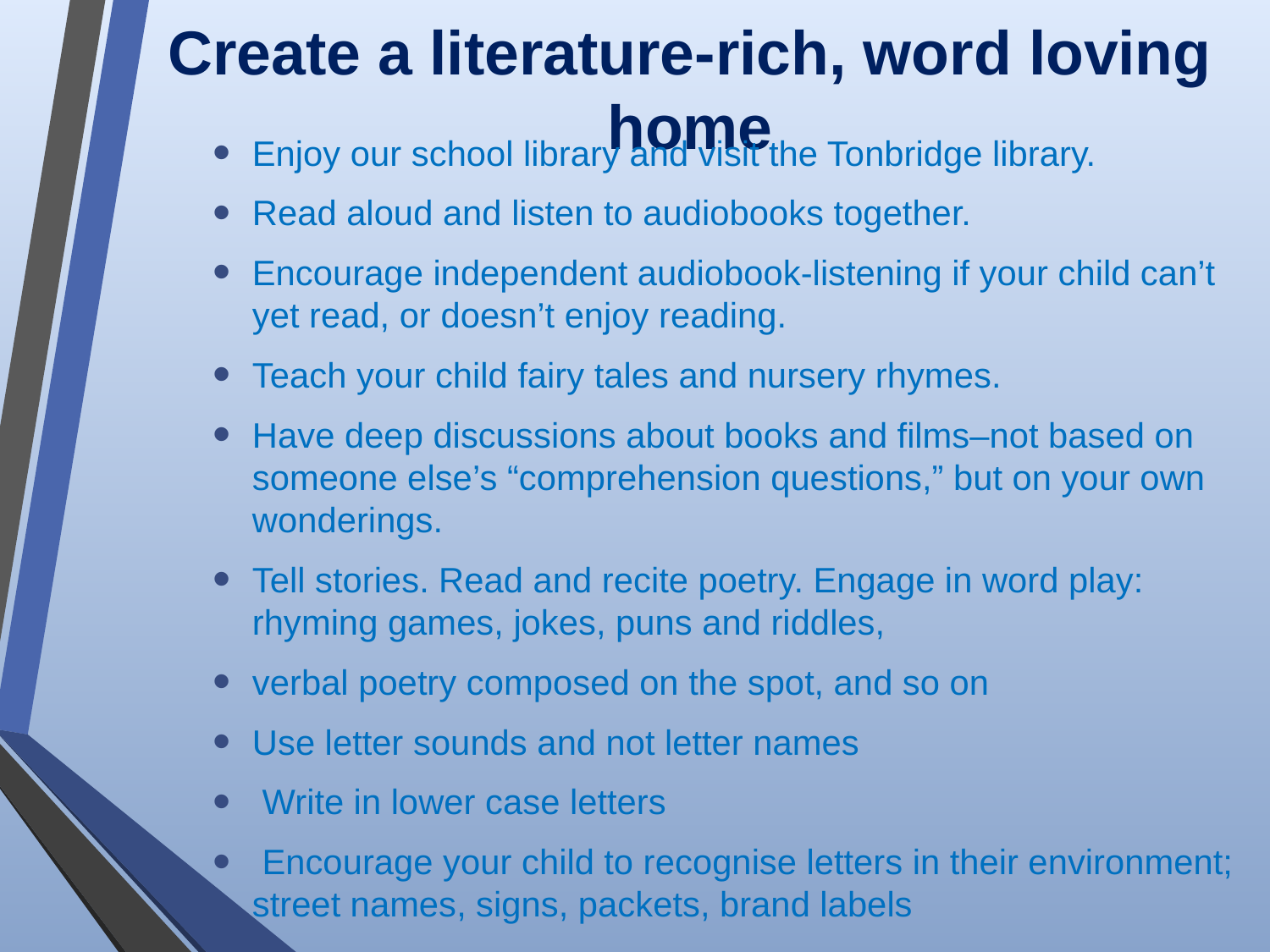

# Create a literature-rich, word loving home
Enjoy our school library and visit the Tonbridge library.
Read aloud and listen to audiobooks together.
Encourage independent audiobook-listening if your child can’t yet read, or doesn’t enjoy reading.
Teach your child fairy tales and nursery rhymes.
Have deep discussions about books and films–not based on someone else’s “comprehension questions,” but on your own wonderings.
Tell stories. Read and recite poetry. Engage in word play: rhyming games, jokes, puns and riddles,
verbal poetry composed on the spot, and so on
Use letter sounds and not letter names
 Write in lower case letters
 Encourage your child to recognise letters in their environment; street names, signs, packets, brand labels